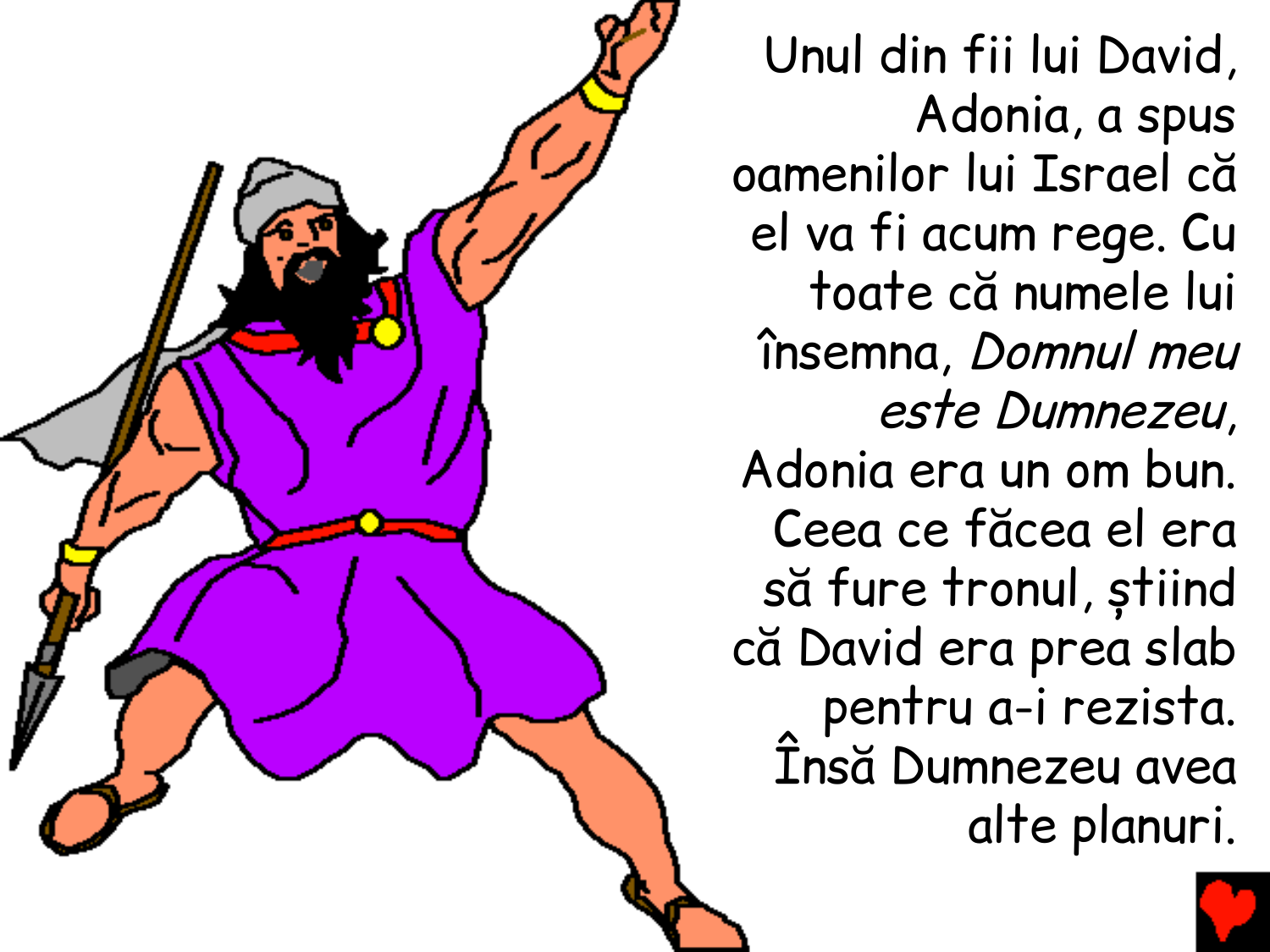

Unul din fii lui David, Adonia, a spus oamenilor lui Israel că el va fi acum rege. Cu toate că numele lui însemna, Domnul meu este Dumnezeu, Adonia era un om bun. Ceea ce făcea el era să fure tronul, știind că David era prea slab pentru a-i rezista. Însă Dumnezeu avea alte planuri.